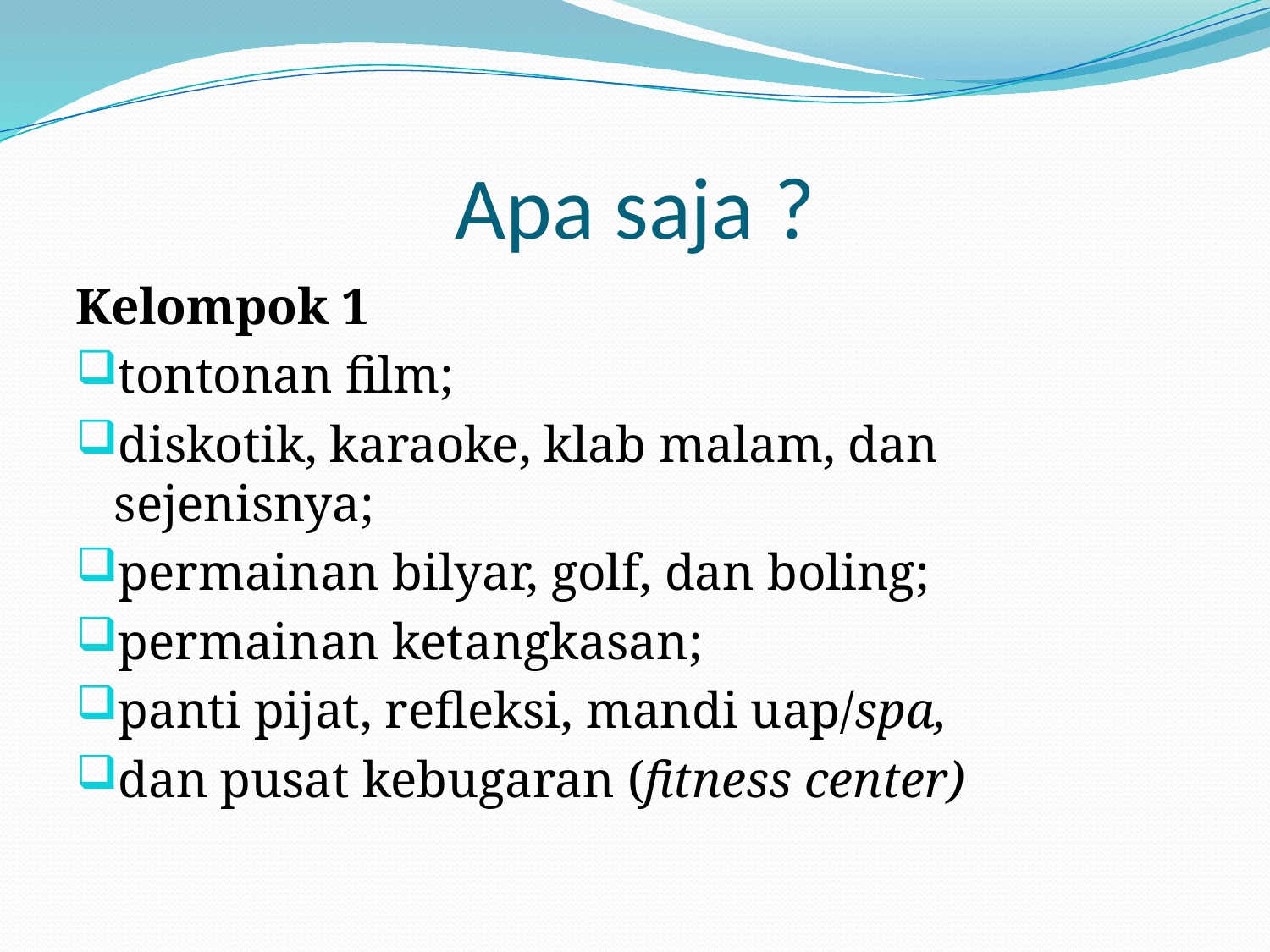

# Apa saja ?
Kelompok 1
tontonan film;
diskotik, karaoke, klab malam, dan sejenisnya;
permainan bilyar, golf, dan boling;
permainan ketangkasan;
panti pijat, refleksi, mandi uap/spa,
dan pusat kebugaran (fitness center)